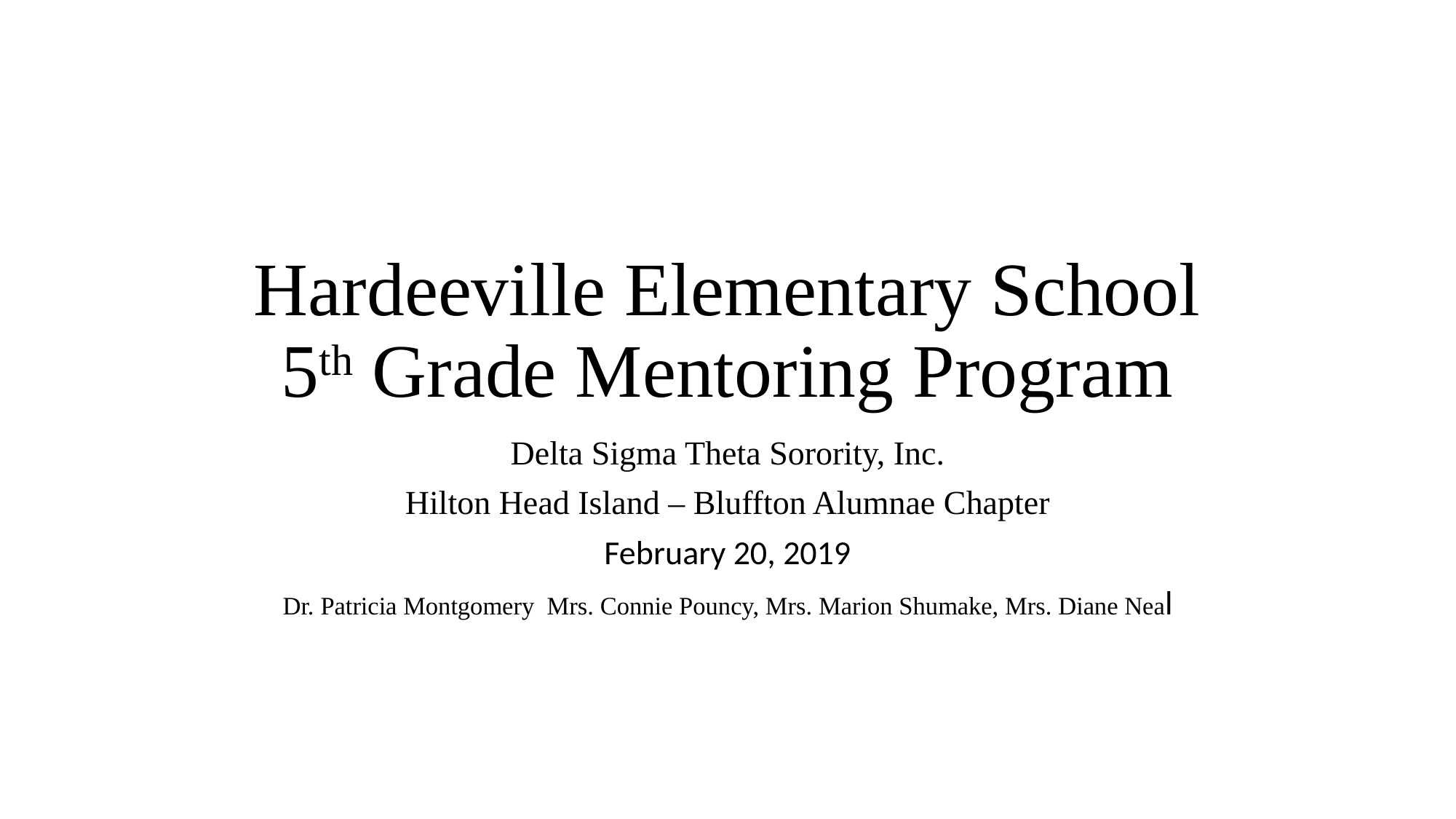

# Hardeeville Elementary School 5th Grade Mentoring Program
Delta Sigma Theta Sorority, Inc.
Hilton Head Island – Bluffton Alumnae Chapter
February 20, 2019
Dr. Patricia Montgomery  Mrs. Connie Pouncy, Mrs. Marion Shumake, Mrs. Diane Neal